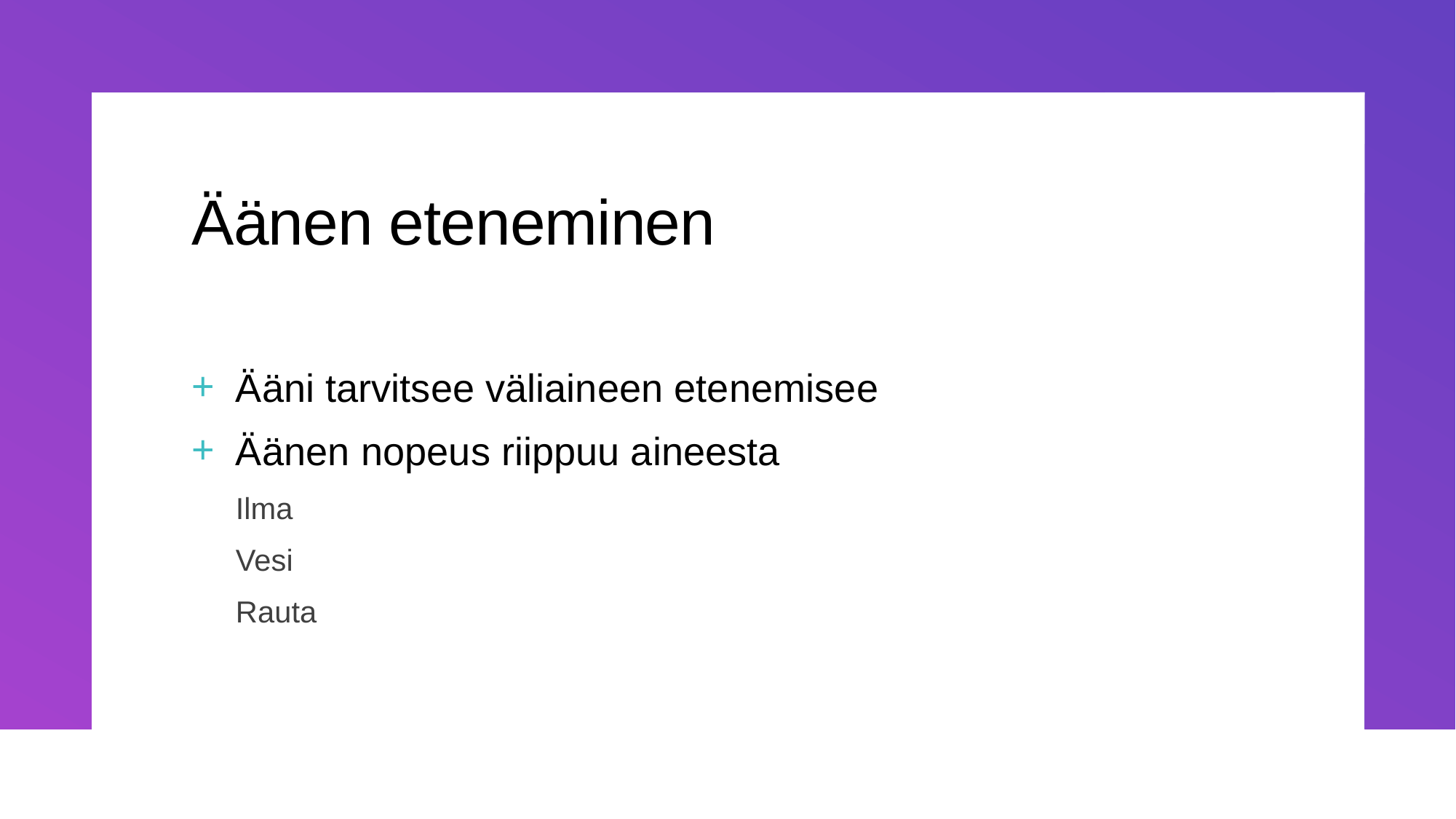

# Äänen eteneminen
Ääni tarvitsee väliaineen etenemisee
Äänen nopeus riippuu aineesta
Ilma
Vesi
Rauta